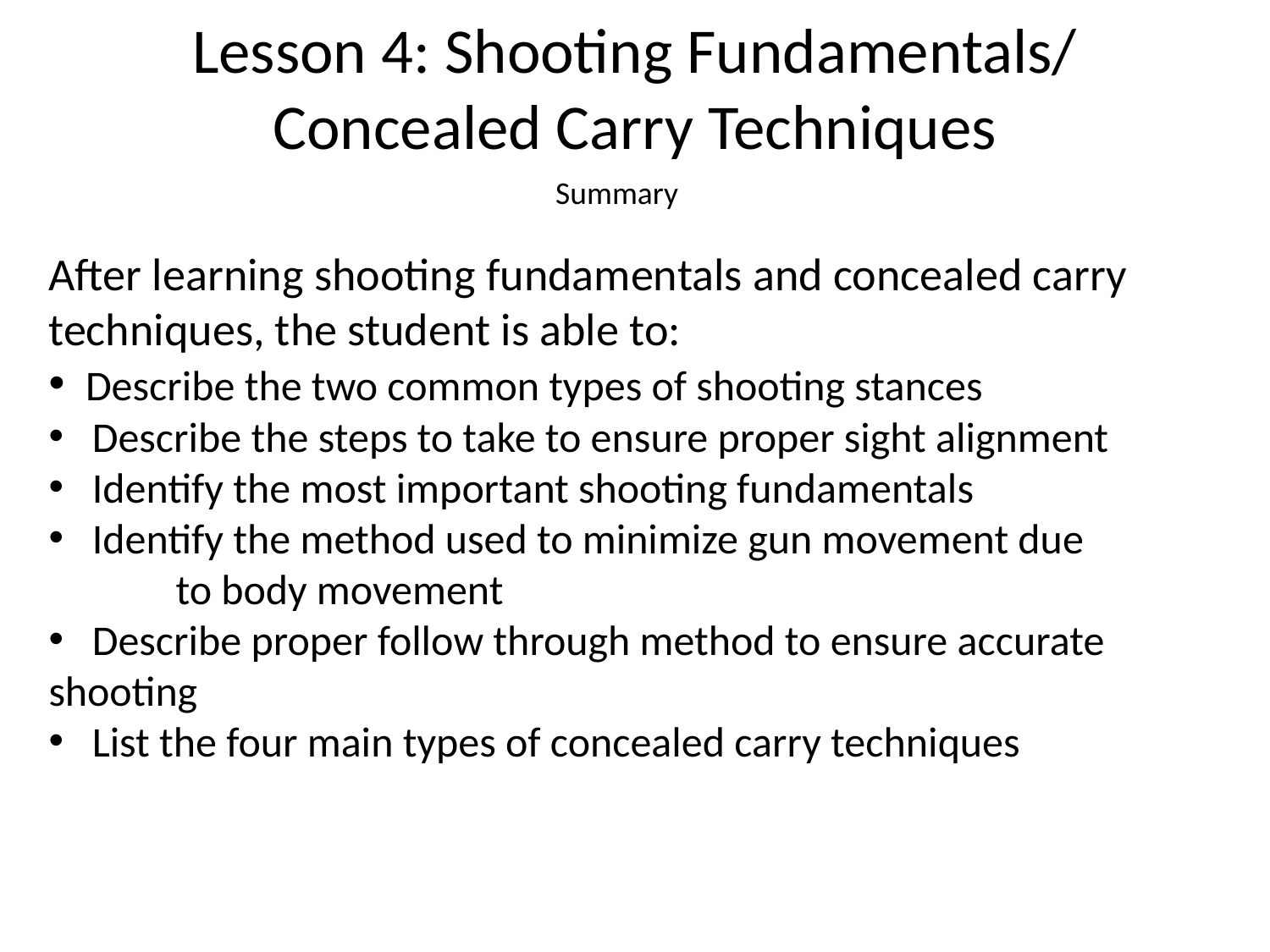

# Lesson 4: Shooting Fundamentals/ Concealed Carry Techniques
Summary
After learning shooting fundamentals and concealed carry techniques, the student is able to:
  Describe the two common types of shooting stances
   Describe the steps to take to ensure proper sight alignment
   Identify the most important shooting fundamentals
   Identify the method used to minimize gun movement due                    	to body movement
   Describe proper follow through method to ensure accurate 	shooting
   List the four main types of concealed carry techniques